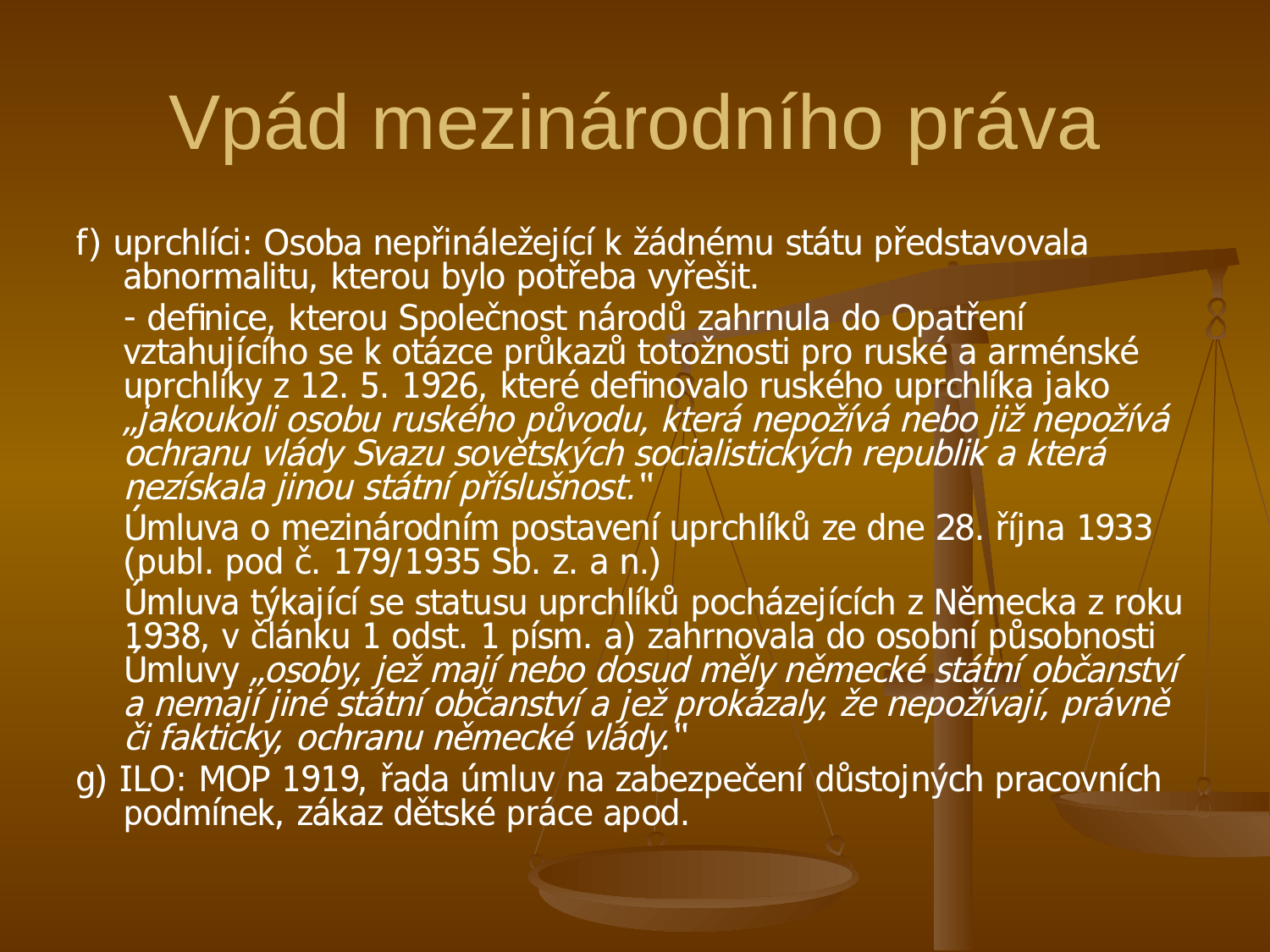

# Vpád mezinárodního práva
f) uprchlíci: Osoba nepřináležející k žádnému státu představovala abnormalitu, kterou bylo potřeba vyřešit.
	- definice, kterou Společnost národů zahrnula do Opatření vztahujícího se k otázce průkazů totožnosti pro ruské a arménské uprchlíky z 12. 5. 1926, které definovalo ruského uprchlíka jako „jakoukoli osobu ruského původu, která nepožívá nebo již nepožívá  ochranu vlády Svazu sovětských socialistických republik a která nezískala jinou státní příslušnost.“
	Úmluva o mezinárodním postavení uprchlíků ze dne 28. října 1933 (publ. pod č. 179/1935 Sb. z. a n.)
	Úmluva týkající se statusu uprchlíků pocházejících z Německa z roku 1938, v článku 1 odst. 1 písm. a) zahrnovala do osobní působnosti Úmluvy „osoby, jež mají nebo dosud měly německé státní občanství a nemají jiné státní občanství a jež prokázaly, že nepožívají, právně či fakticky, ochranu německé vlády.“
g) ILO: MOP 1919, řada úmluv na zabezpečení důstojných pracovních podmínek, zákaz dětské práce apod.